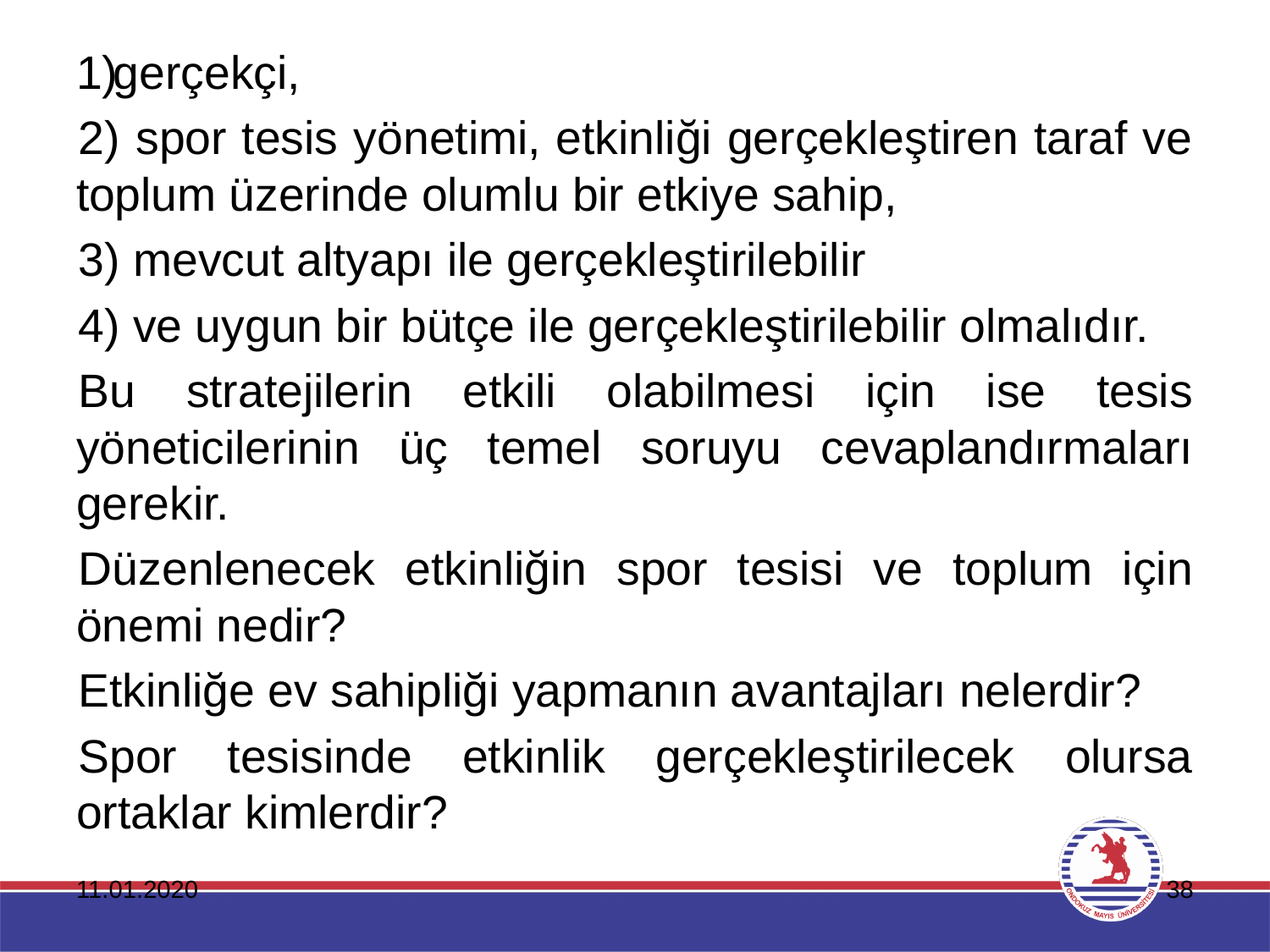

gerçekçi,
2) spor tesis yönetimi, etkinliği gerçekleştiren taraf ve toplum üzerinde olumlu bir etkiye sahip,
3) mevcut altyapı ile gerçekleştirilebilir
4) ve uygun bir bütçe ile gerçekleştirilebilir olmalıdır.
Bu stratejilerin etkili olabilmesi için ise tesis yöneticilerinin üç temel soruyu cevaplandırmaları gerekir.
Düzenlenecek etkinliğin spor tesisi ve toplum için önemi nedir?
Etkinliğe ev sahipliği yapmanın avantajları nelerdir?
Spor tesisinde etkinlik gerçekleştirilecek olursa ortaklar kimlerdir?
11.01.2020
38